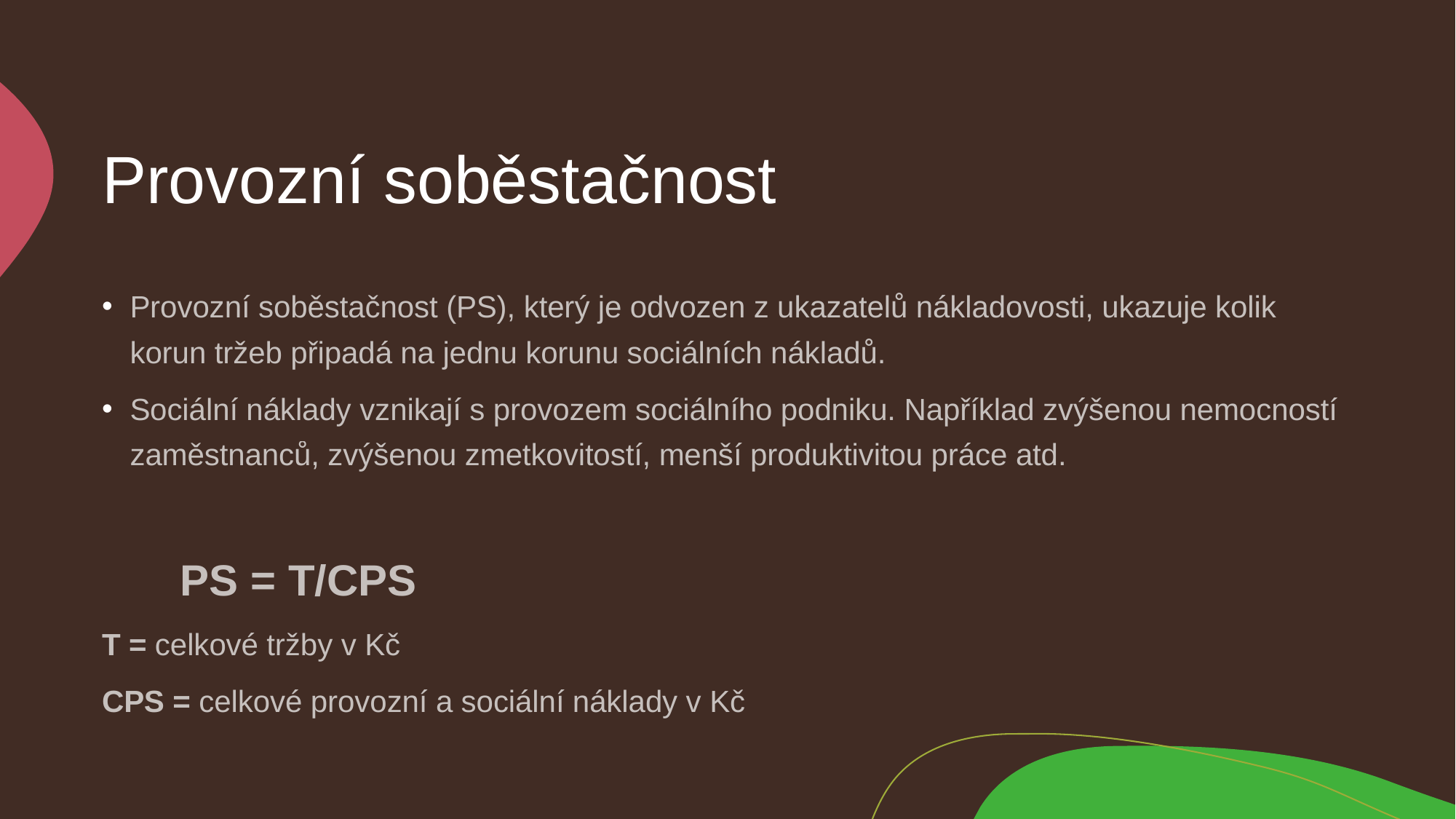

# Provozní soběstačnost
Provozní soběstačnost (PS), který je odvozen z ukazatelů nákladovosti, ukazuje kolik korun tržeb připadá na jednu korunu sociálních nákladů.
Sociální náklady vznikají s provozem sociálního podniku. Například zvýšenou nemocností zaměstnanců, zvýšenou zmetkovitostí, menší produktivitou práce atd.

				PS = T/CPS
T = celkové tržby v Kč
CPS = celkové provozní a sociální náklady v Kč